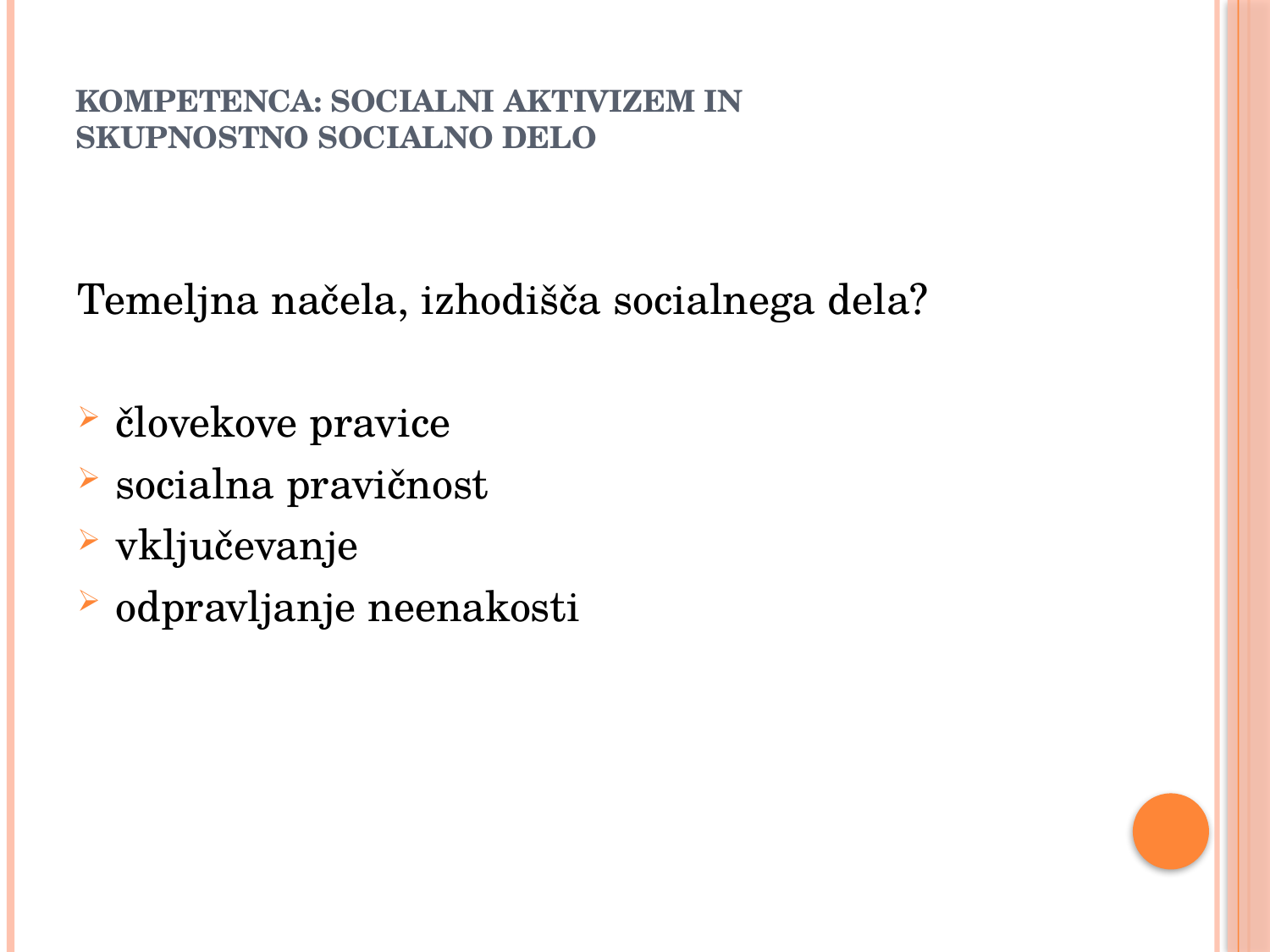

# kompetenca: Socialni aktivizem in skupnostno socialno delo
Temeljna načela, izhodišča socialnega dela?

človekove pravice
socialna pravičnost
vključevanje
odpravljanje neenakosti